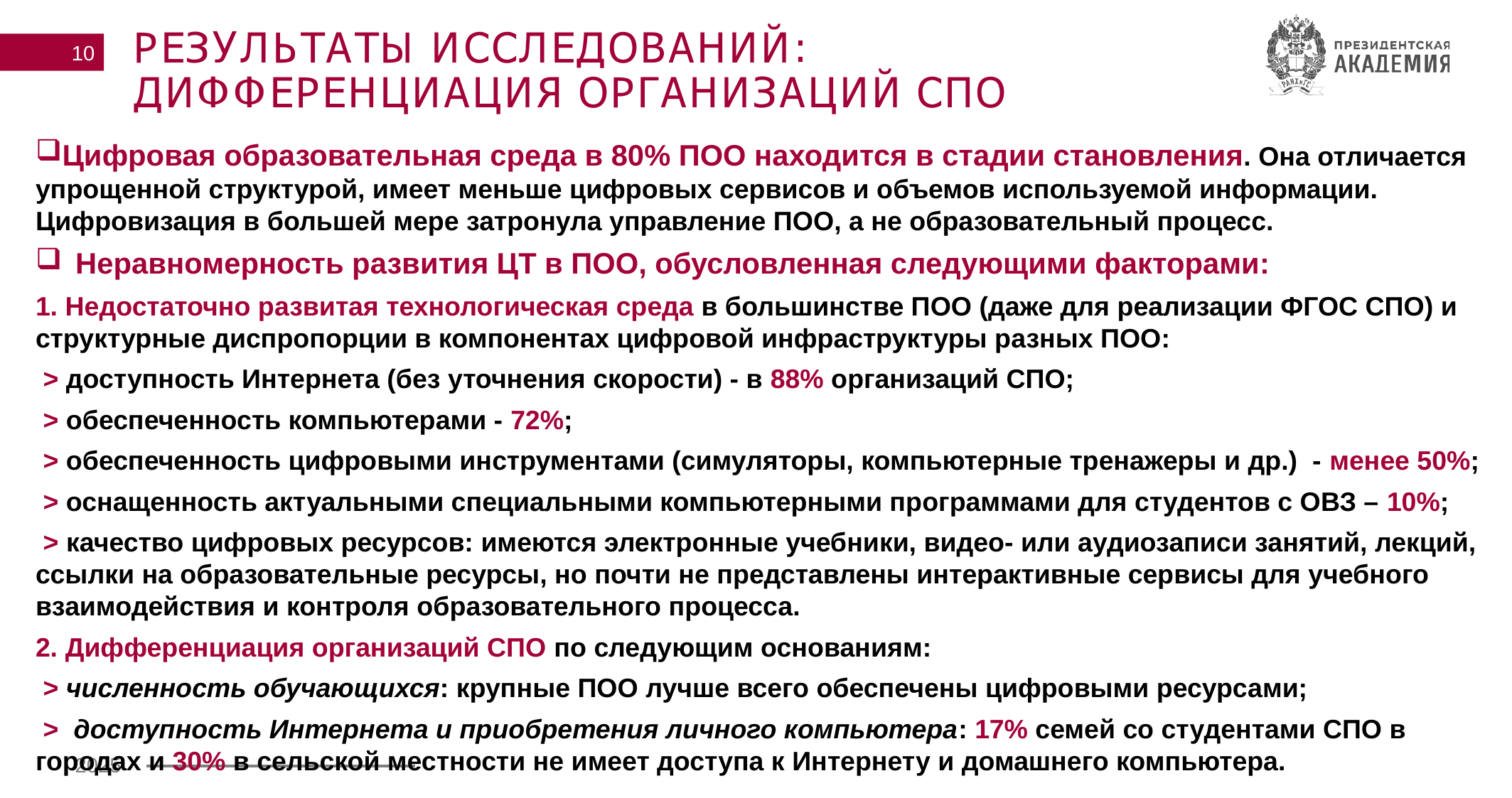

Результаты Исследований: дифференциация организаций СПО
10
Цифровая образовательная среда в 80% ПОО находится в стадии становления. Она отличается упрощенной структурой, имеет меньше цифровых сервисов и объемов используемой информации. Цифровизация в большей мере затронула управление ПОО, а не образовательный процесс.
Неравномерность развития ЦТ в ПОО, обусловленная следующими факторами:
1. Недостаточно развитая технологическая среда в большинстве ПОО (даже для реализации ФГОС СПО) и структурные диспропорции в компонентах цифровой инфраструктуры разных ПОО:
 > доступность Интернета (без уточнения скорости) - в 88% организаций СПО;
 > обеспеченность компьютерами - 72%;
 > обеспеченность цифровыми инструментами (симуляторы, компьютерные тренажеры и др.)  - менее 50%;
 > оснащенность актуальными специальными компьютерными программами для студентов с ОВЗ – 10%;
 > качество цифровых ресурсов: имеются электронные учебники, видео- или аудиозаписи занятий, лекций, ссылки на образовательные ресурсы, но почти не представлены интерактивные сервисы для учебного взаимодействия и контроля образовательного процесса.
2. Дифференциация организаций СПО по следующим основаниям:
 > численность обучающихся: крупные ПОО лучше всего обеспечены цифровыми ресурсами;
 >  доступность Интернета и приобретения личного компьютера: 17% семей со студентами СПО в городах и 30% в сельской местности не имеет доступа к Интернету и домашнего компьютера.